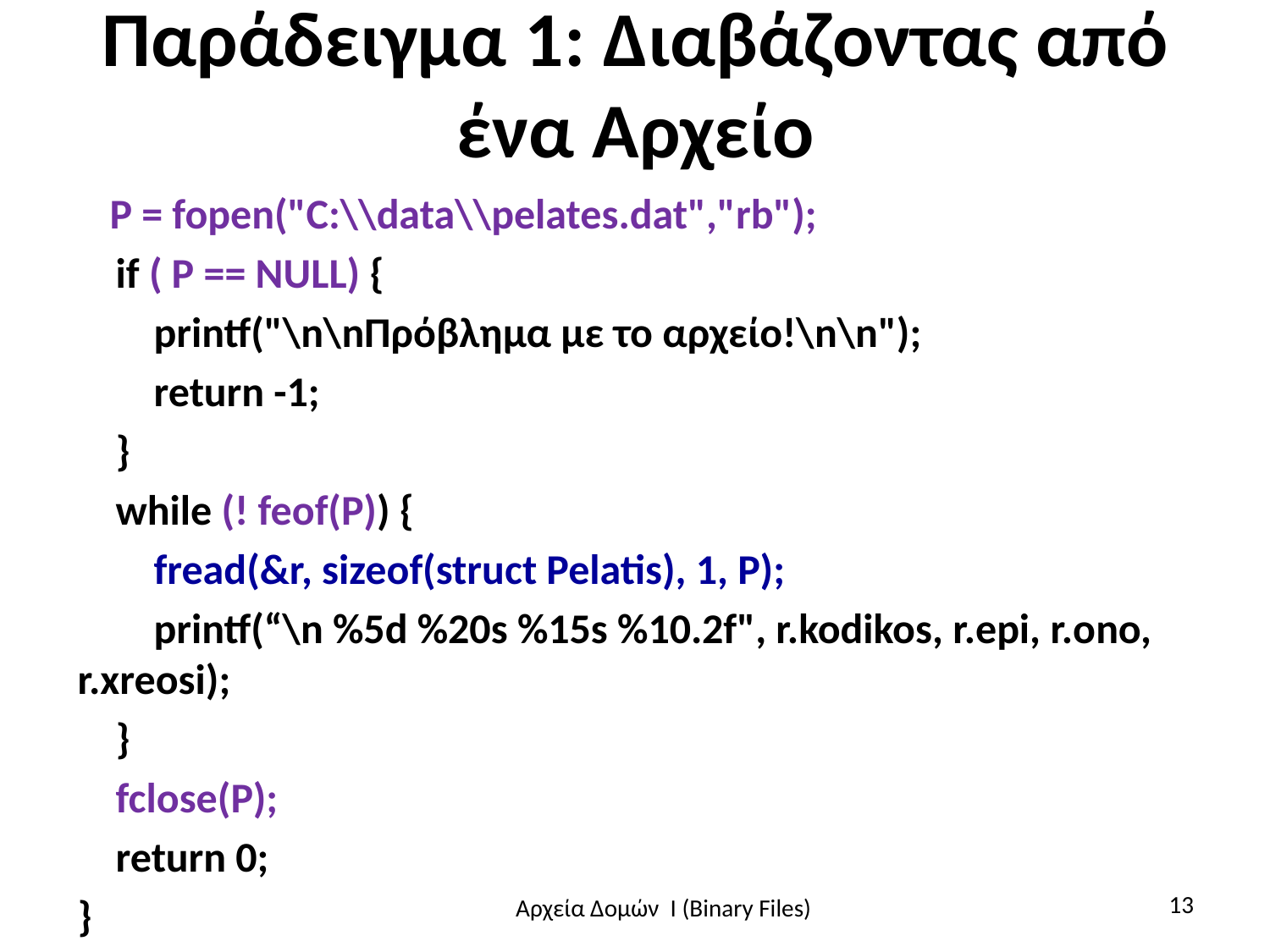

# Παράδειγμα 1: Διαβάζοντας από ένα Αρχείο

    P = fopen("C:\\data\\pelates.dat","rb");
    if ( P == NULL) {
        printf("\n\nΠρόβλημα με το αρχείο!\n\n");
        return -1;
    }
    while (! feof(P)) {
        fread(&r, sizeof(struct Pelatis), 1, P);
        printf(“\n %5d %20s %15s %10.2f", r.kodikos, r.epi, r.ono, r.xreosi);
    }
    fclose(P);
    return 0;
}
13
Αρχεία Δομών  I (Binary Files)